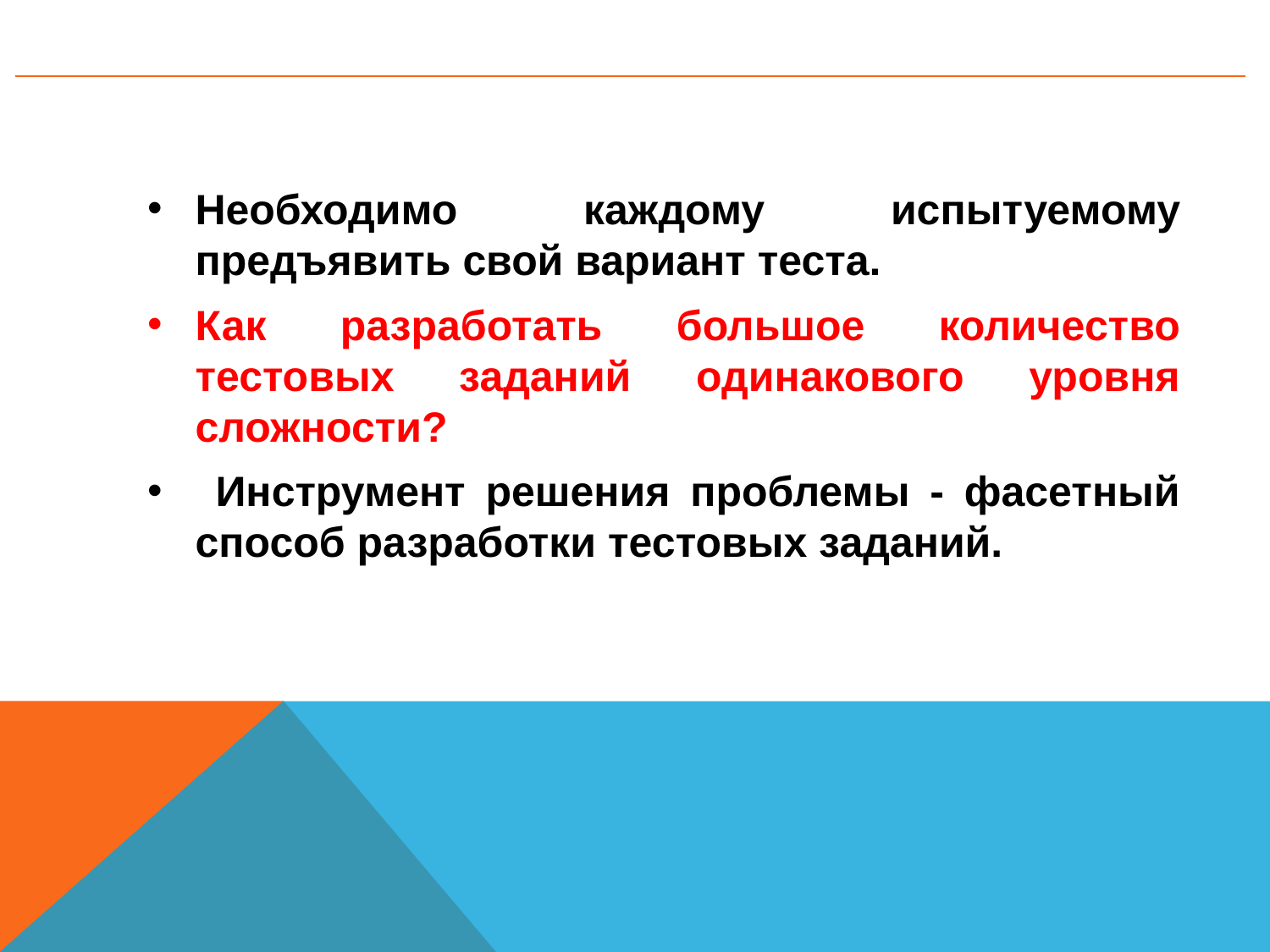

Необходимо каждому испытуемому предъявить свой вариант теста.
Как разработать большое количество тестовых заданий одинакового уровня сложности?
 Инструмент решения проблемы - фасетный способ разработки тес­товых заданий.